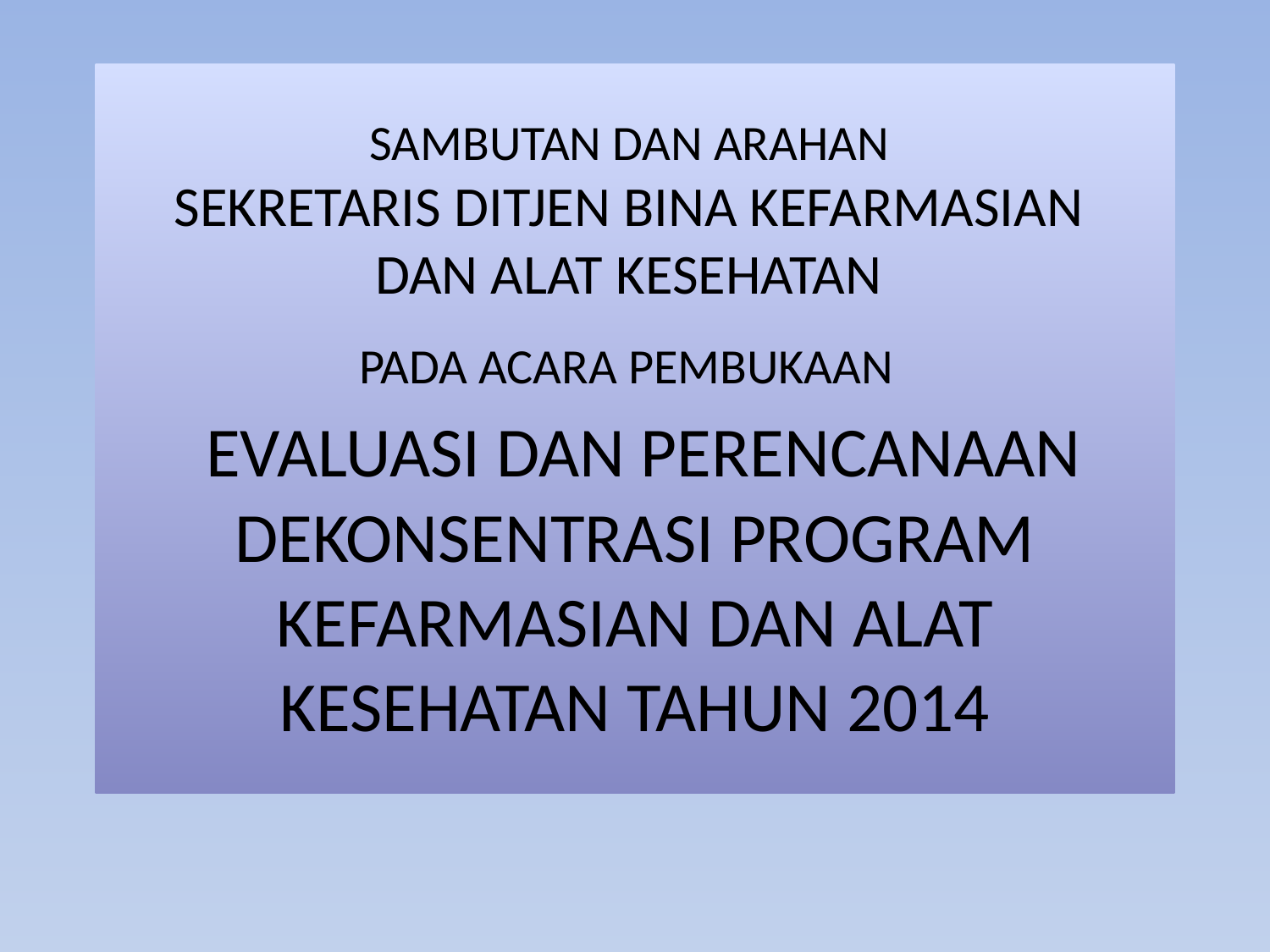

# SAMBUTAN DAN ARAHAN SEKRETARIS DITJEN BINA KEFARMASIAN DAN ALAT KESEHATAN PADA ACARA PEMBUKAAN EVALUASI DAN PERENCANAAN DEKONSENTRASI PROGRAM KEFARMASIAN DAN ALAT KESEHATAN TAHUN 2014